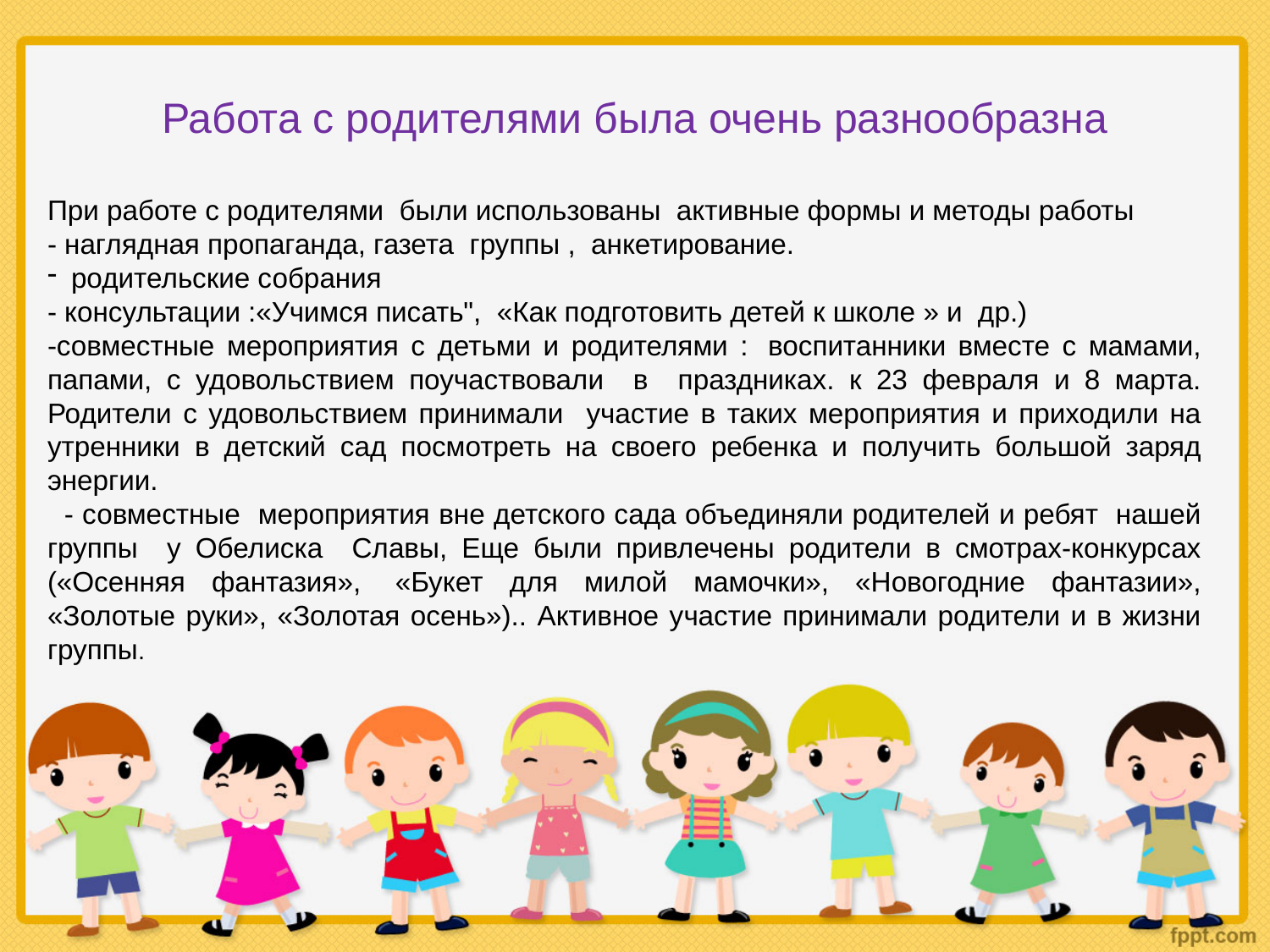

# Работа с родителями была очень разнообразна
При работе с родителями  были использованы  активные формы и методы работы
- наглядная пропаганда, газета  группы ,  анкетирование.
родительские собрания
- консультации :«Учимся писать",  «Как подготовить детей к школе » и  др.)
-совместные мероприятия с детьми и родителями :  воспитанники вместе с мамами, папами, с удовольствием поучаствовали  в  праздниках. к 23 февраля и 8 марта. Родители с удовольствием принимали  участие в таких мероприятия и приходили на утренники в детский сад посмотреть на своего ребенка и получить большой заряд энергии.
  - совместные  мероприятия вне детского сада объединяли родителей и ребят  нашей группы  у Обелиска  Славы, Еще были привлечены родители в смотрах-конкурсах («Осенняя фантазия»,  «Букет для милой мамочки», «Новогодние фантазии», «Золотые руки», «Золотая осень»).. Активное участие принимали родители и в жизни группы.